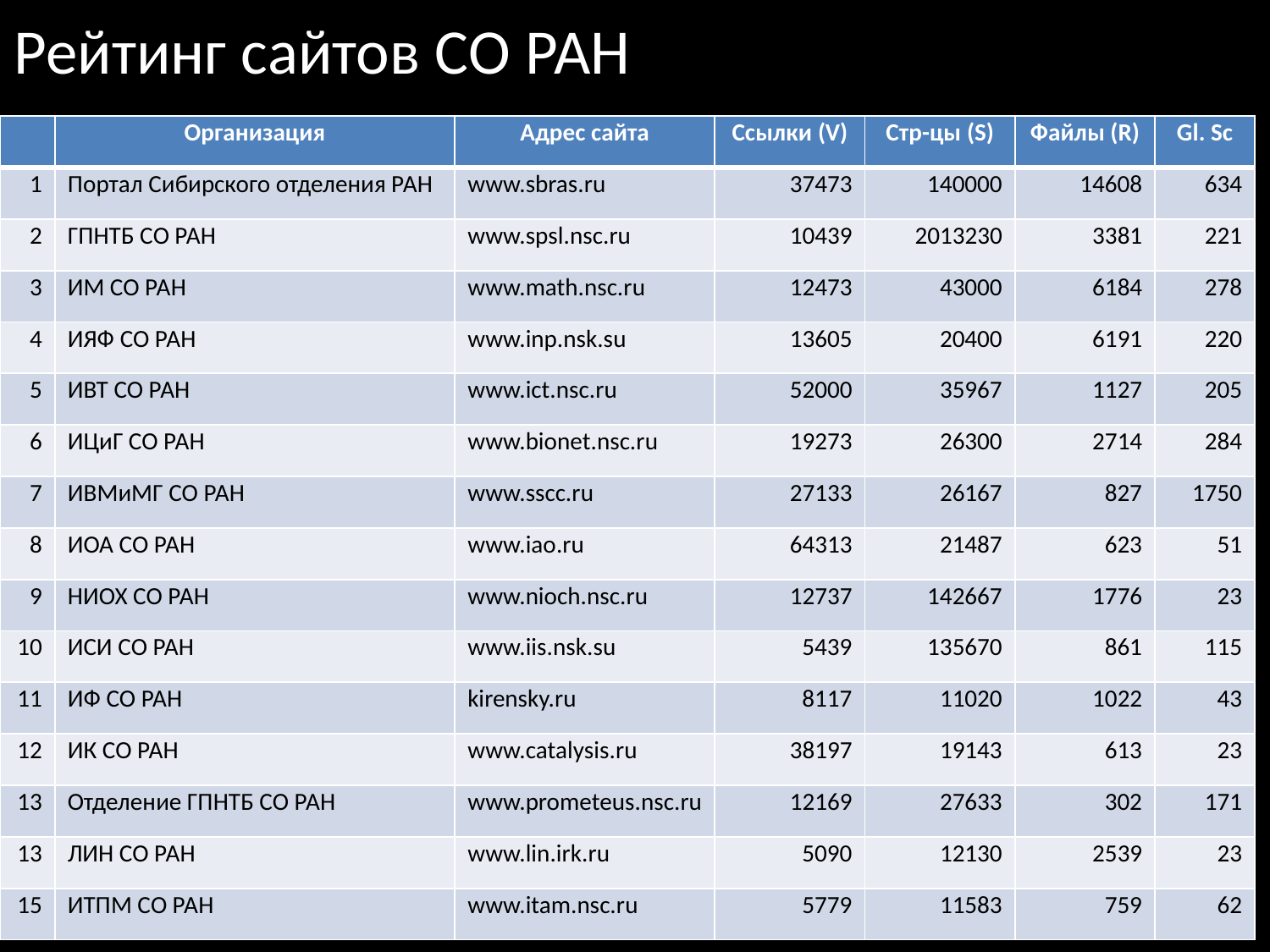

# Рейтинг сайтов СО РАН
|  | Организация | Адрес сайта | Ссылки (V) | Стр-цы (S) | Файлы (R) | Gl. Sc |
| --- | --- | --- | --- | --- | --- | --- |
| 1 | Портал Сибирского отделения РАН | www.sbras.ru | 37473 | 140000 | 14608 | 634 |
| 2 | ГПНТБ СО РАН | www.spsl.nsc.ru | 10439 | 2013230 | 3381 | 221 |
| 3 | ИМ СО РАН | www.math.nsc.ru | 12473 | 43000 | 6184 | 278 |
| 4 | ИЯФ СО РАН | www.inp.nsk.su | 13605 | 20400 | 6191 | 220 |
| 5 | ИВТ СО РАН | www.ict.nsc.ru | 52000 | 35967 | 1127 | 205 |
| 6 | ИЦиГ СО РАН | www.bionet.nsc.ru | 19273 | 26300 | 2714 | 284 |
| 7 | ИВМиМГ СО РАН | www.sscc.ru | 27133 | 26167 | 827 | 1750 |
| 8 | ИОА СО РАН | www.iao.ru | 64313 | 21487 | 623 | 51 |
| 9 | НИОХ СО РАН | www.nioch.nsc.ru | 12737 | 142667 | 1776 | 23 |
| 10 | ИСИ СО РАН | www.iis.nsk.su | 5439 | 135670 | 861 | 115 |
| 11 | ИФ СО РАН | kirensky.ru | 8117 | 11020 | 1022 | 43 |
| 12 | ИК СО РАН | www.catalysis.ru | 38197 | 19143 | 613 | 23 |
| 13 | Отделение ГПНТБ СО РАН | www.prometeus.nsc.ru | 12169 | 27633 | 302 | 171 |
| 13 | ЛИН СО РАН | www.lin.irk.ru | 5090 | 12130 | 2539 | 23 |
| 15 | ИТПМ СО РАН | www.itam.nsc.ru | 5779 | 11583 | 759 | 62 |